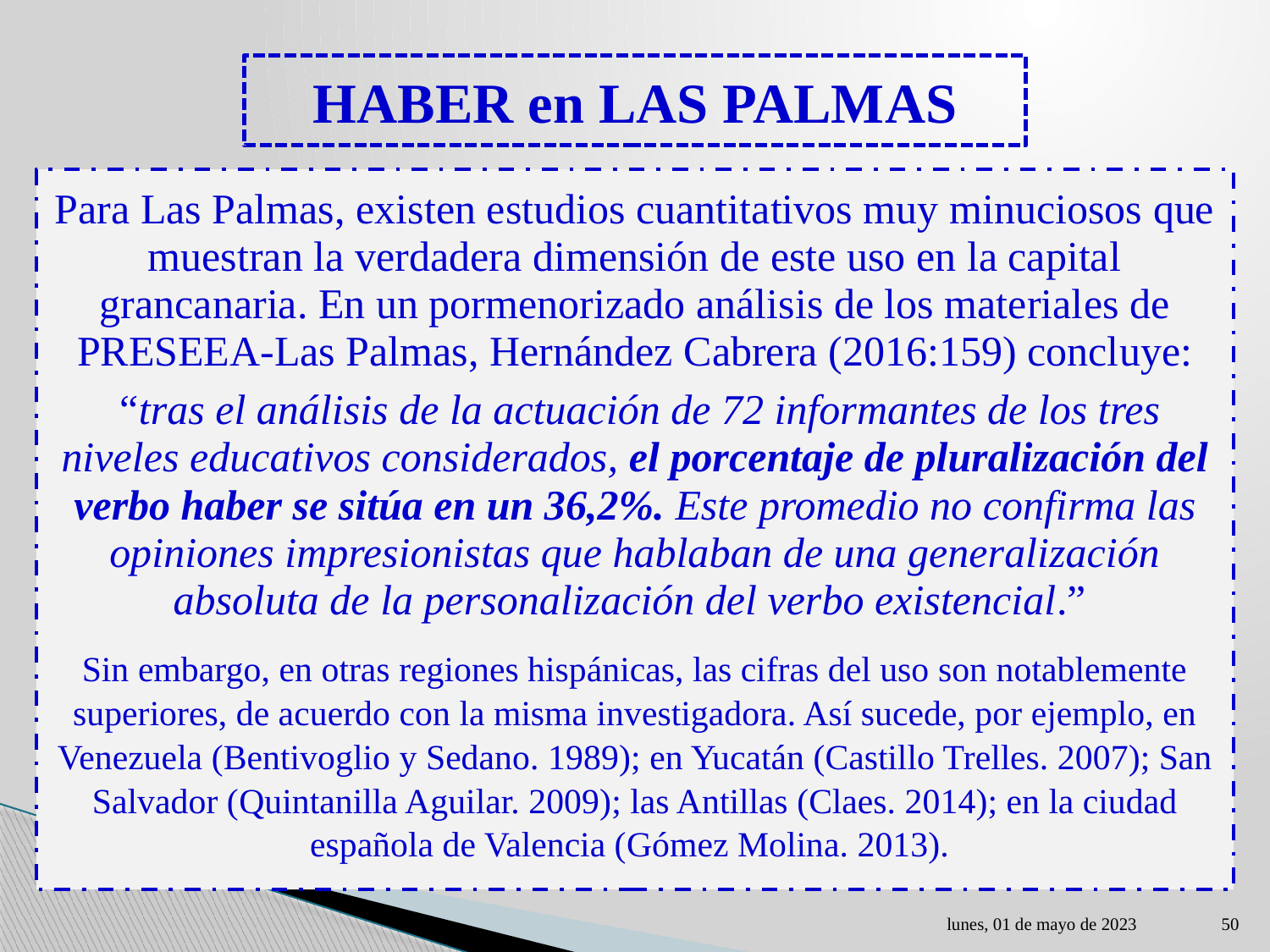

# HABER en LAS PALMAS

Para Las Palmas, existen estudios cuantitativos muy minuciosos que muestran la verdadera dimensión de este uso en la capital grancanaria. En un pormenorizado análisis de los materiales de PRESEEA-Las Palmas, Hernández Cabrera (2016:159) concluye:
 “tras el análisis de la actuación de 72 informantes de los tres niveles educativos considerados, el porcentaje de pluralización del verbo haber se sitúa en un 36,2%. Este promedio no confirma las opiniones impresionistas que hablaban de una generalización absoluta de la personalización del verbo existencial.”
Sin embargo, en otras regiones hispánicas, las cifras del uso son notablemente superiores, de acuerdo con la misma investigadora. Así sucede, por ejemplo, en Venezuela (Bentivoglio y Sedano. 1989); en Yucatán (Castillo Trelles. 2007); San Salvador (Quintanilla Aguilar. 2009); las Antillas (Claes. 2014); en la ciudad española de Valencia (Gómez Molina. 2013).
lunes, 01 de mayo de 2023
50